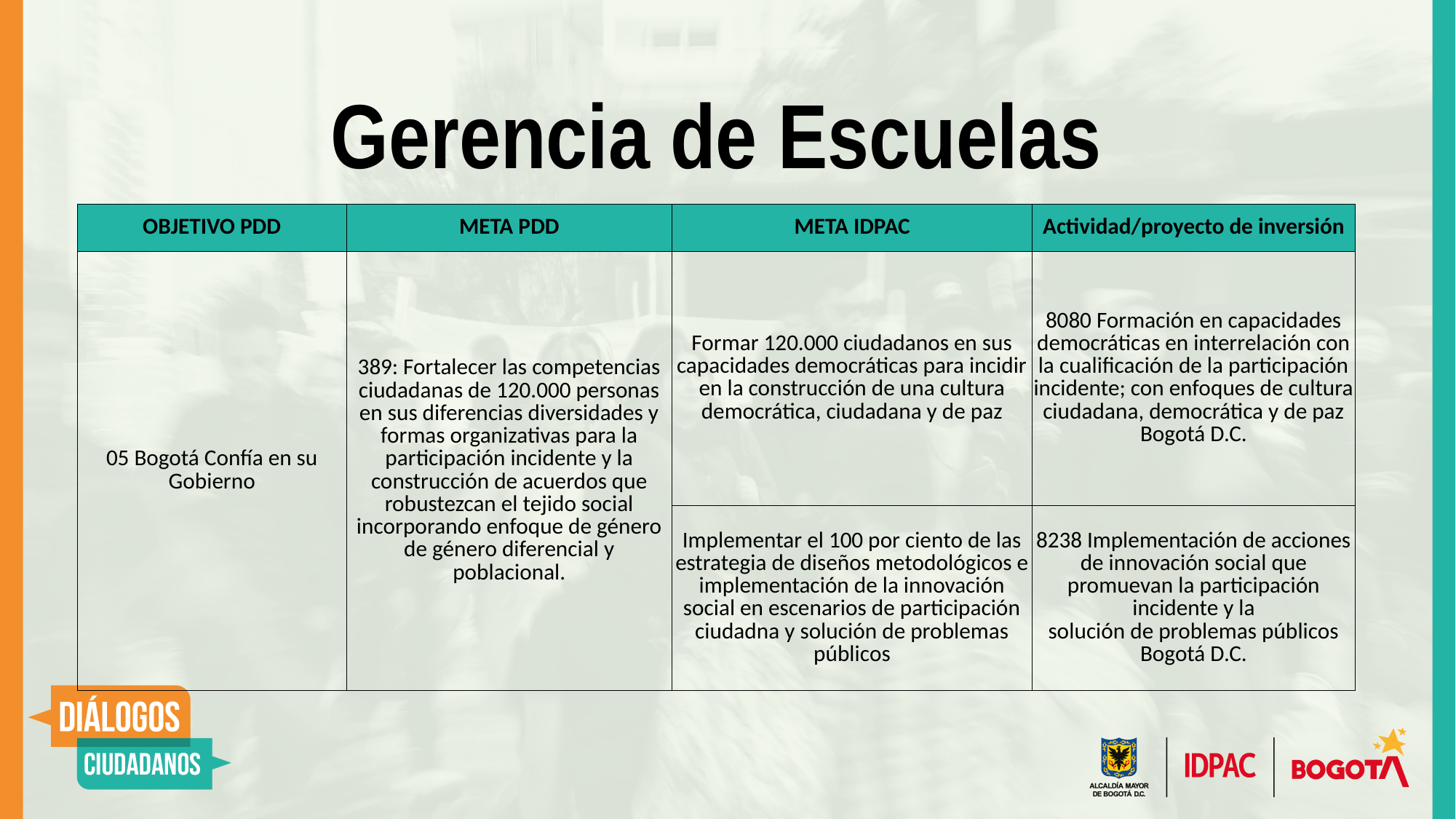

Gerencia de Escuelas
| OBJETIVO PDD | META PDD | META IDPAC | Actividad/proyecto de inversión |
| --- | --- | --- | --- |
| 05 Bogotá Confía en su Gobierno | 389: Fortalecer las competencias ciudadanas de 120.000 personas en sus diferencias diversidades y formas organizativas para la participación incidente y la construcción de acuerdos que robustezcan el tejido social incorporando enfoque de género de género diferencial y poblacional. | Formar 120.000 ciudadanos en sus capacidades democráticas para incidir en la construcción de una cultura democrática, ciudadana y de paz | 8080 Formación en capacidades democráticas en interrelación con la cualificación de la participación incidente; con enfoques de cultura ciudadana, democrática y de paz Bogotá D.C. |
|  |  | Implementar el 100 por ciento de las estrategia de diseños metodológicos e implementación de la innovación social en escenarios de participación ciudadna y solución de problemas públicos | 8238 Implementación de acciones de innovación social que promuevan la participación incidente y la solución de problemas públicos Bogotá D.C. |